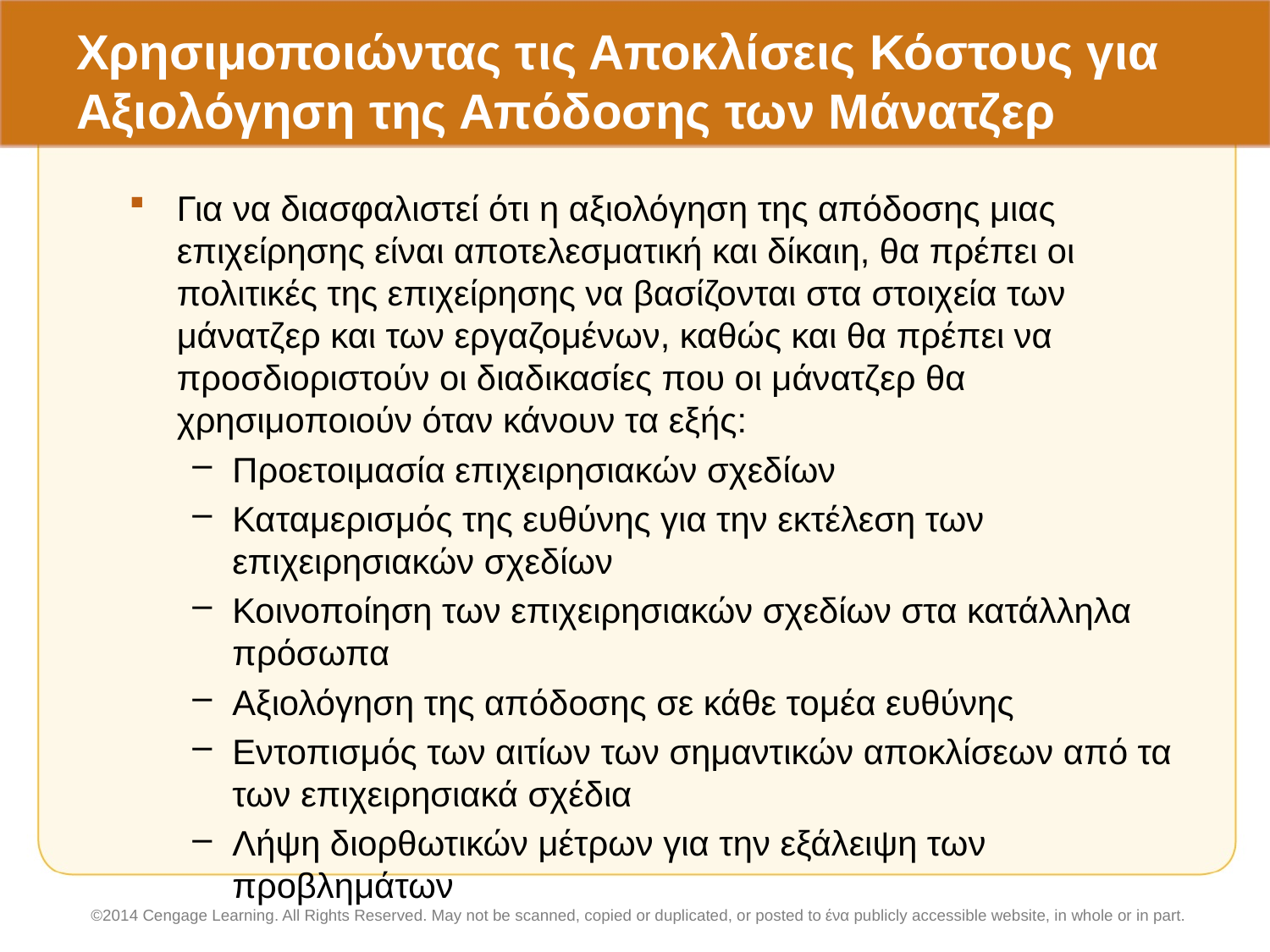

# Χρησιμοποιώντας τις Αποκλίσεις Κόστους για Αξιολόγηση της Απόδοσης των Μάνατζερ
Για να διασφαλιστεί ότι η αξιολόγηση της απόδοσης μιας επιχείρησης είναι αποτελεσματική και δίκαιη, θα πρέπει οι πολιτικές της επιχείρησης να βασίζονται στα στοιχεία των μάνατζερ και των εργαζομένων, καθώς και θα πρέπει να προσδιοριστούν οι διαδικασίες που οι μάνατζερ θα χρησιμοποιούν όταν κάνουν τα εξής:
Προετοιμασία επιχειρησιακών σχεδίων
Καταμερισμός της ευθύνης για την εκτέλεση των επιχειρησιακών σχεδίων
Κοινοποίηση των επιχειρησιακών σχεδίων στα κατάλληλα πρόσωπα
Αξιολόγηση της απόδοσης σε κάθε τομέα ευθύνης
Εντοπισμός των αιτίων των σημαντικών αποκλίσεων από τα των επιχειρησιακά σχέδια
Λήψη διορθωτικών μέτρων για την εξάλειψη των προβλημάτων
©2014 Cengage Learning. All Rights Reserved. May not be scanned, copied or duplicated, or posted to ένα publicly accessible website, in whole or in part.